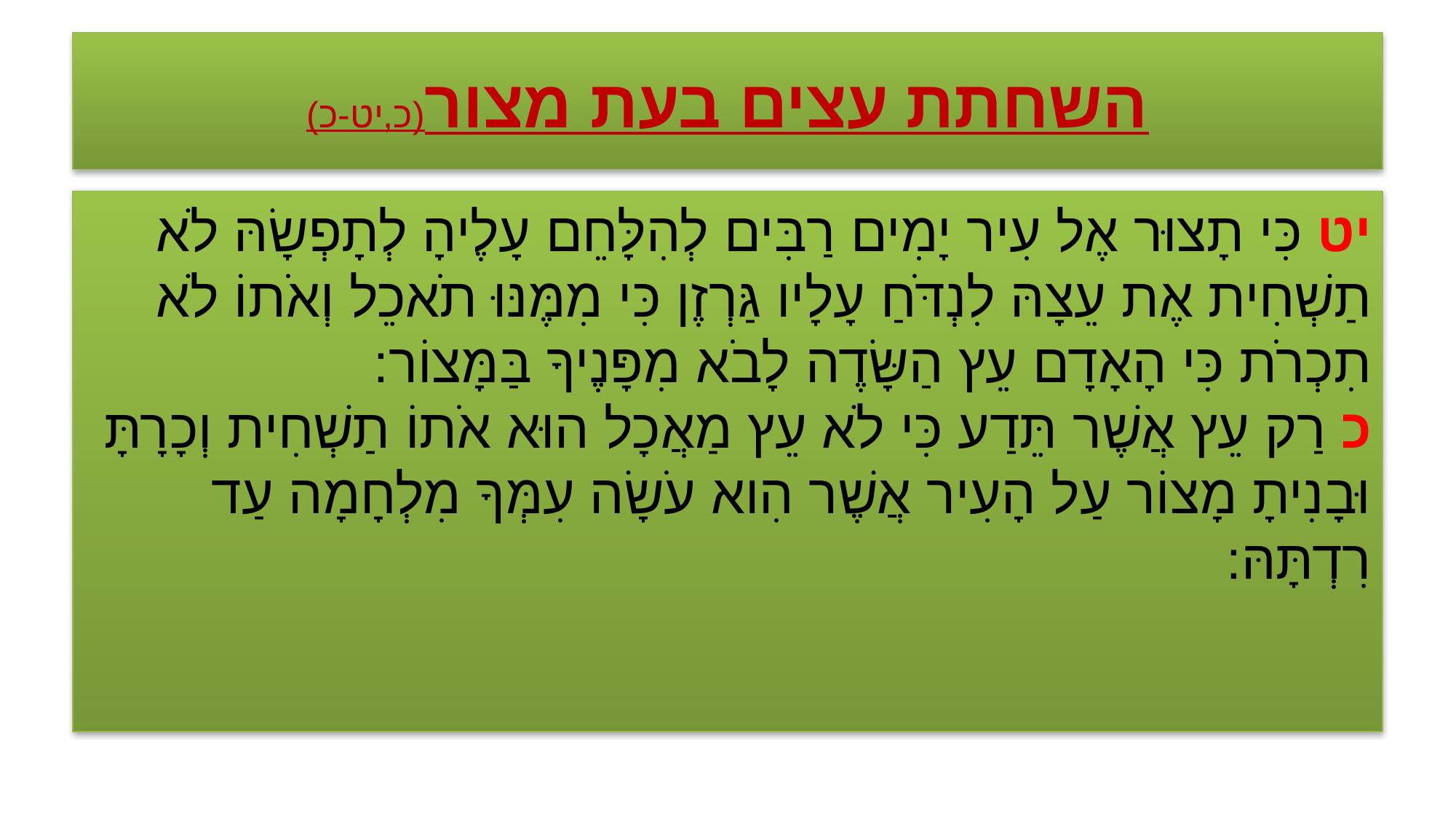

# השחתת עצים בעת מצור(כ,יט-כ)
יט כִּי תָצוּר אֶל עִיר יָמִים רַבִּים לְהִלָּחֵם עָלֶיהָ לְתָפְשָׂהּ לֹא תַשְׁחִית אֶת עֵצָהּ לִנְדֹּחַ עָלָיו גַּרְזֶן כִּי מִמֶּנּוּ תֹאכֵל וְאֹתוֹ לֹא תִכְרֹת כִּי הָאָדָם עֵץ הַשָּׂדֶה לָבֹא מִפָּנֶיךָ בַּמָּצוֹר:
כ רַק עֵץ אֲשֶׁר תֵּדַע כִּי לֹא עֵץ מַאֲכָל הוּא אֹתוֹ תַשְׁחִית וְכָרָתָּ וּבָנִיתָ מָצוֹר עַל הָעִיר אֲשֶׁר הִוא עֹשָׂה עִמְּךָ מִלְחָמָה עַד רִדְתָּהּ: